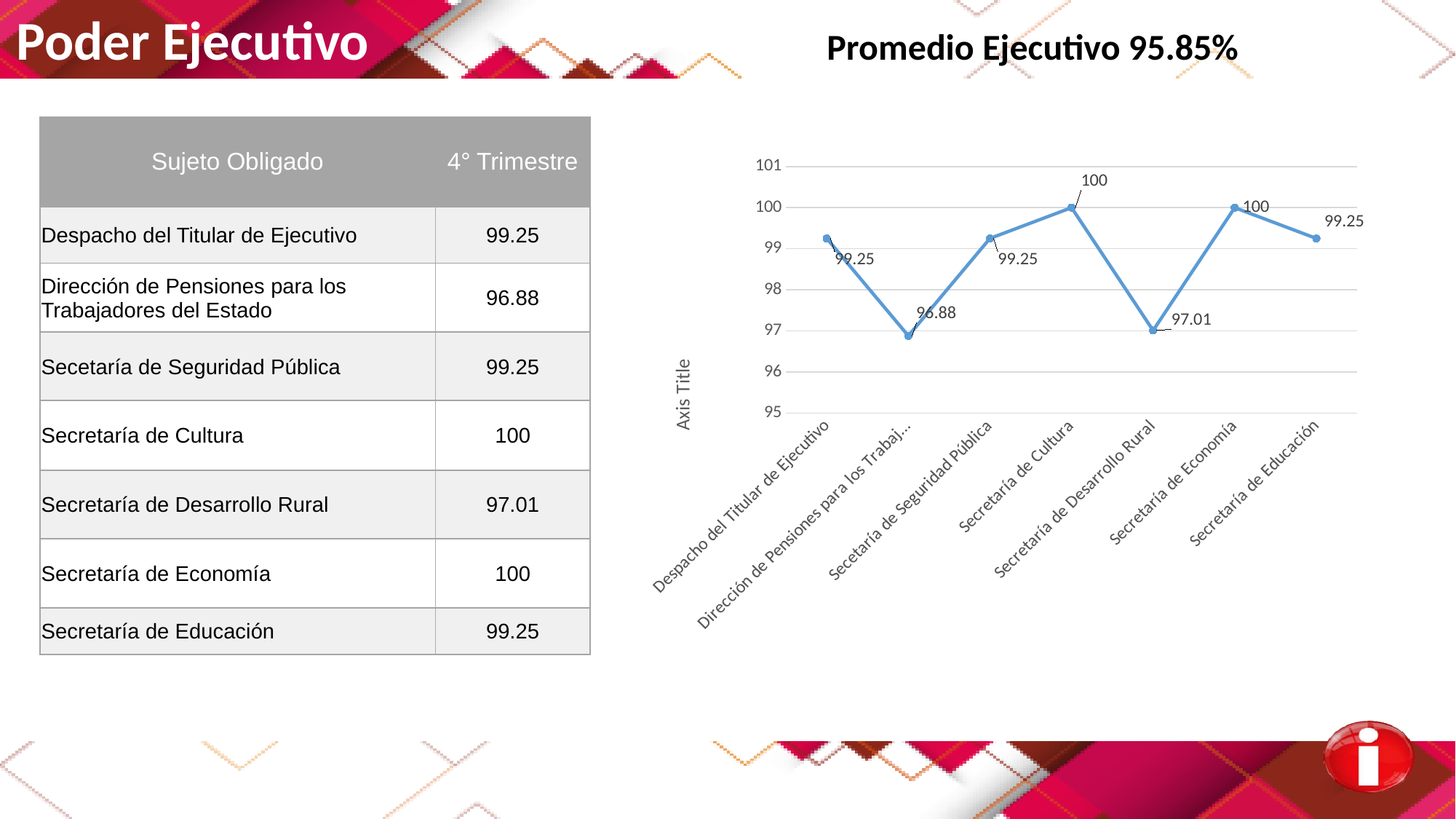

Poder Ejecutivo                                     Promedio Ejecutivo 95.85%
| Sujeto Obligado | 4° Trimestre |
| --- | --- |
| Despacho del Titular de Ejecutivo | 99.25 |
| Dirección de Pensiones para los Trabajadores del Estado | 96.88 |
| Secetaría de Seguridad Pública | 99.25 |
| Secretaría de Cultura | 100 |
| Secretaría de Desarrollo Rural | 97.01 |
| Secretaría de Economía | 100 |
| Secretaría de Educación | 99.25 |

### Chart

| Category | Porcentaje de Cumplimiento |
|---|---|
| Despacho del Titular de Ejecutivo | 99.25 |
| Dirección de Pensiones para los Trabajadores del Estado | 96.88 |
| Secetaría de Seguridad Pública | 99.25 |
| Secretaría de Cultura | 100.0 |
| Secretaría de Desarrollo Rural | 97.01 |
| Secretaría de Economía | 100.0 |
| Secretaría de Educación | 99.25 |